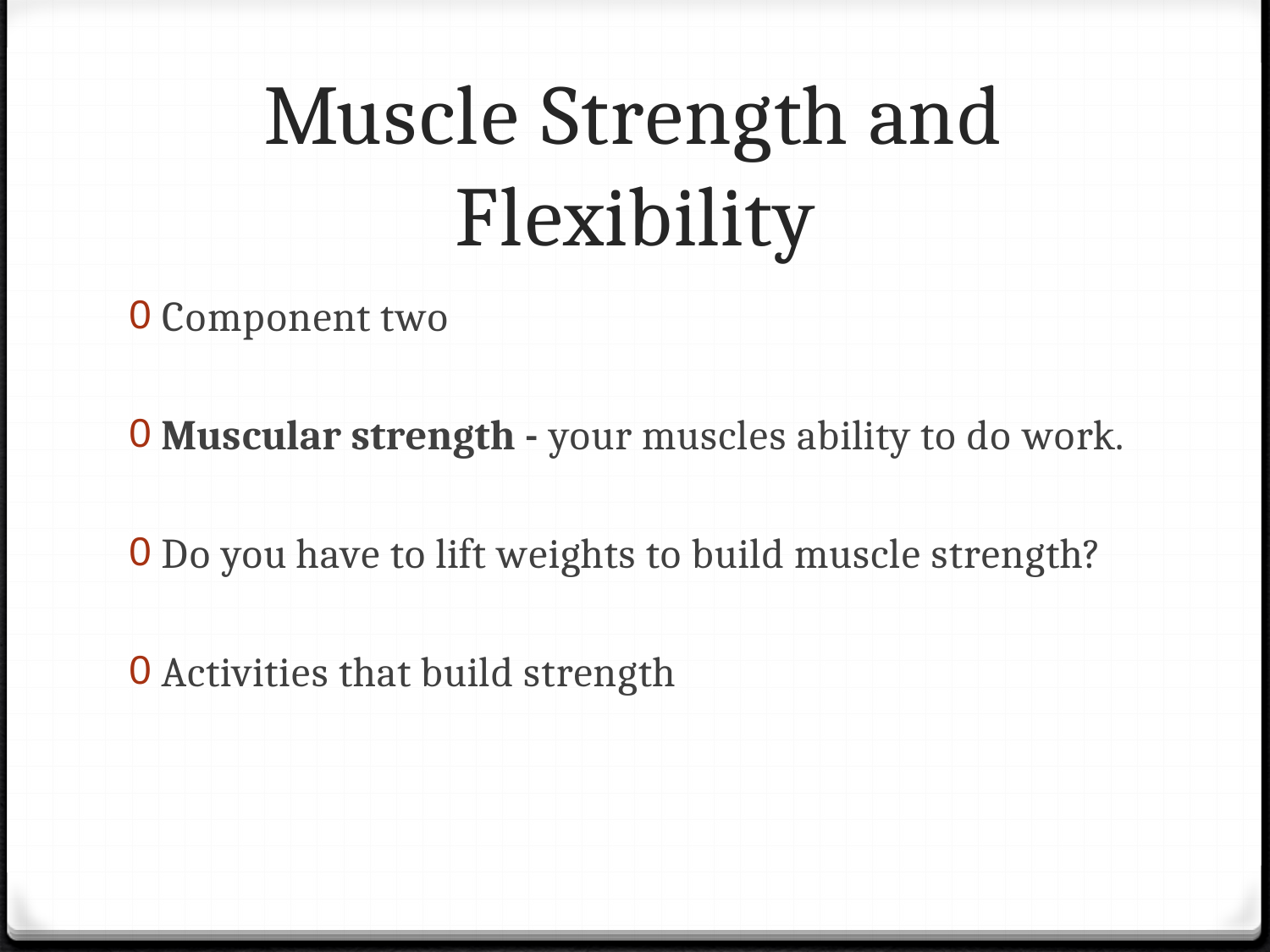

# Muscle Strength and Flexibility
Component two

Muscular strength - your muscles ability to do work.

Do you have to lift weights to build muscle strength?

Activities that build strength